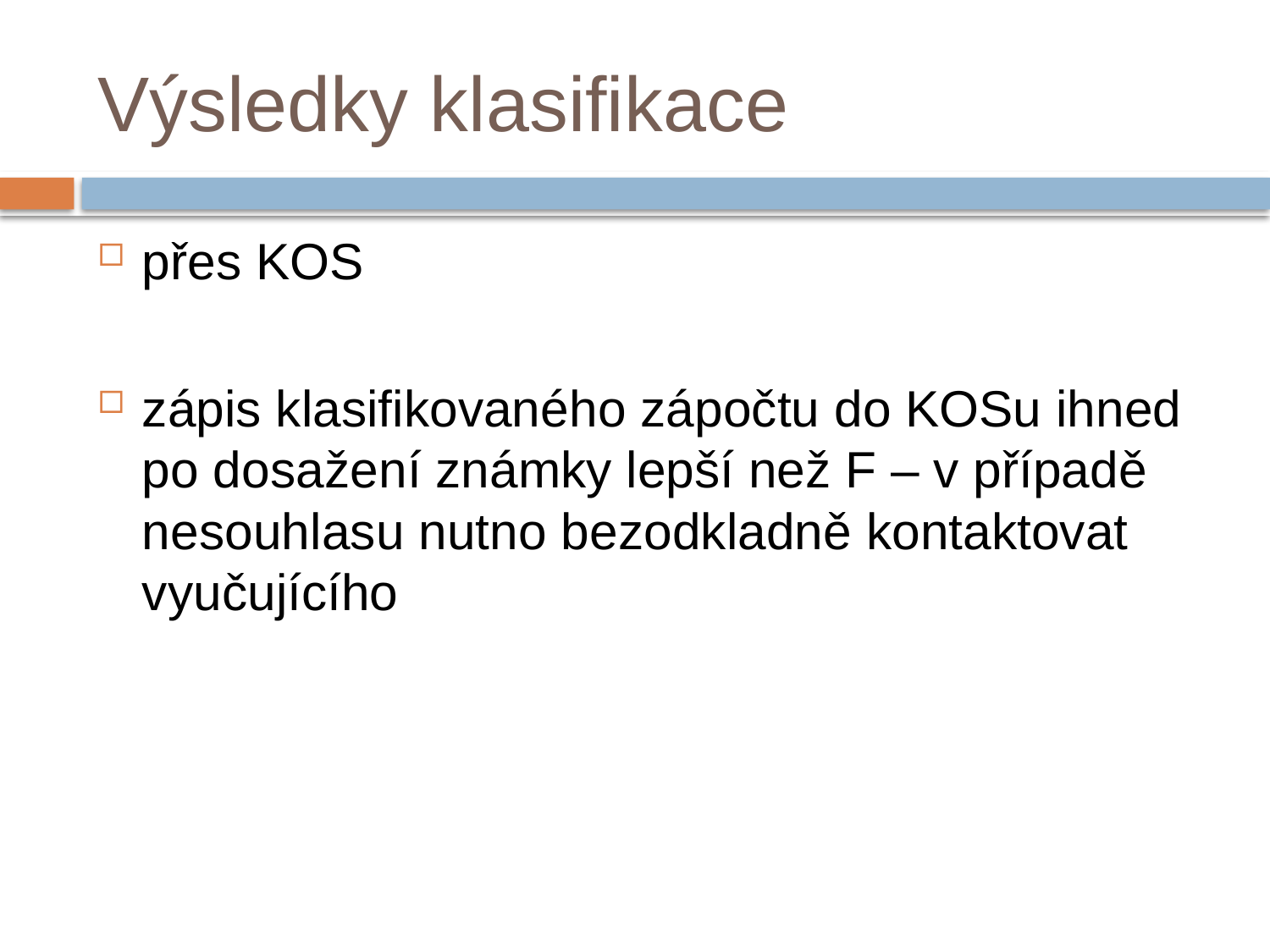

# Výsledky klasifikace
přes KOS

zápis klasifikovaného zápočtu do KOSu ihned po dosažení známky lepší než F – v případě nesouhlasu nutno bezodkladně kontaktovat vyučujícího